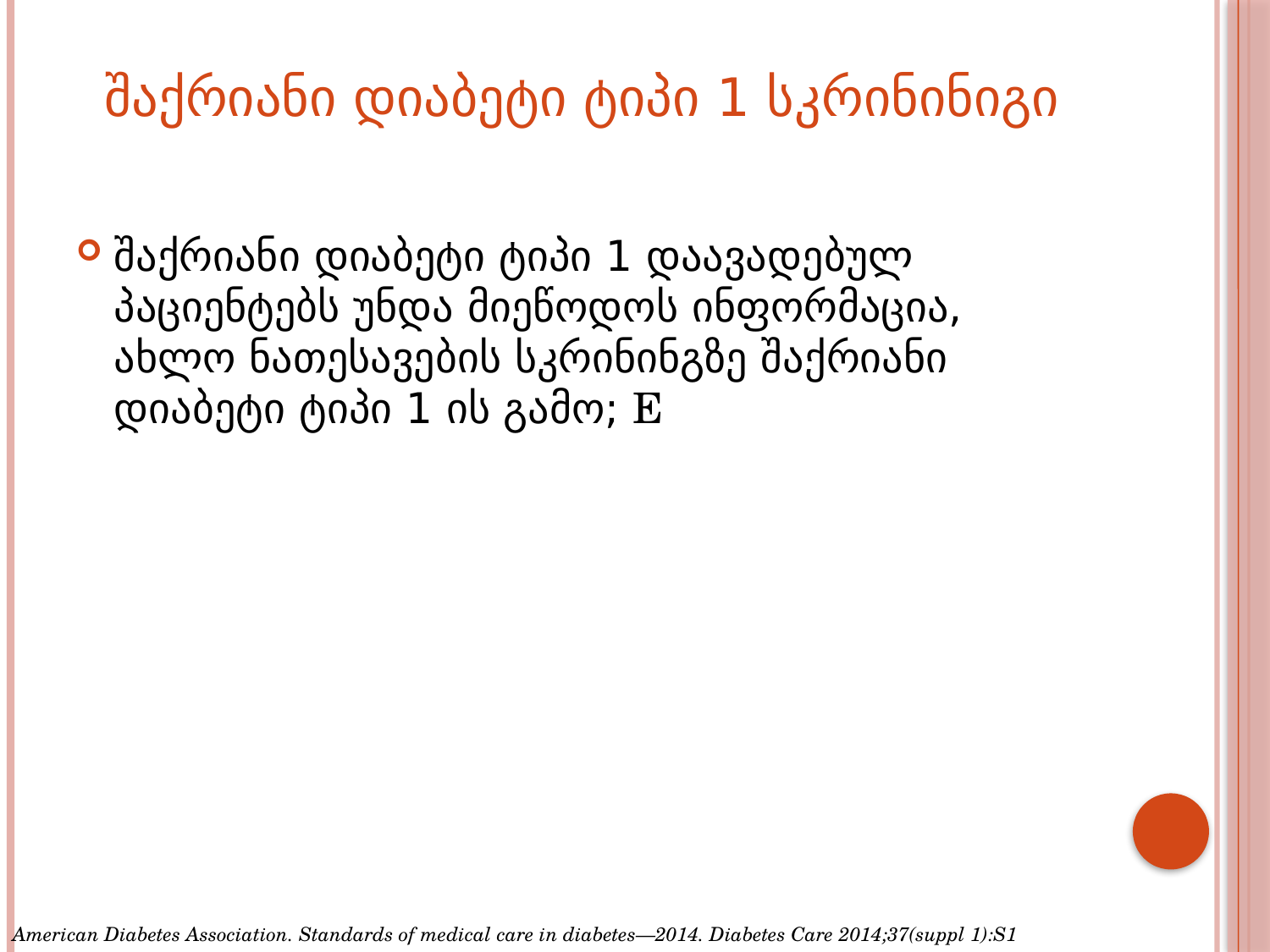

# შაქრიანი დიაბეტი ტიპი 1 სკრინინიგი
შაქრიანი დიაბეტი ტიპი 1 დაავადებულ პაციენტებს უნდა მიეწოდოს ინფორმაცია, ახლო ნათესავების სკრინინგზე შაქრიანი დიაბეტი ტიპი 1 ის გამო; E

American Diabetes Association. Standards of medical care in diabetes—2014. Diabetes Care 2014;37(suppl 1):S1